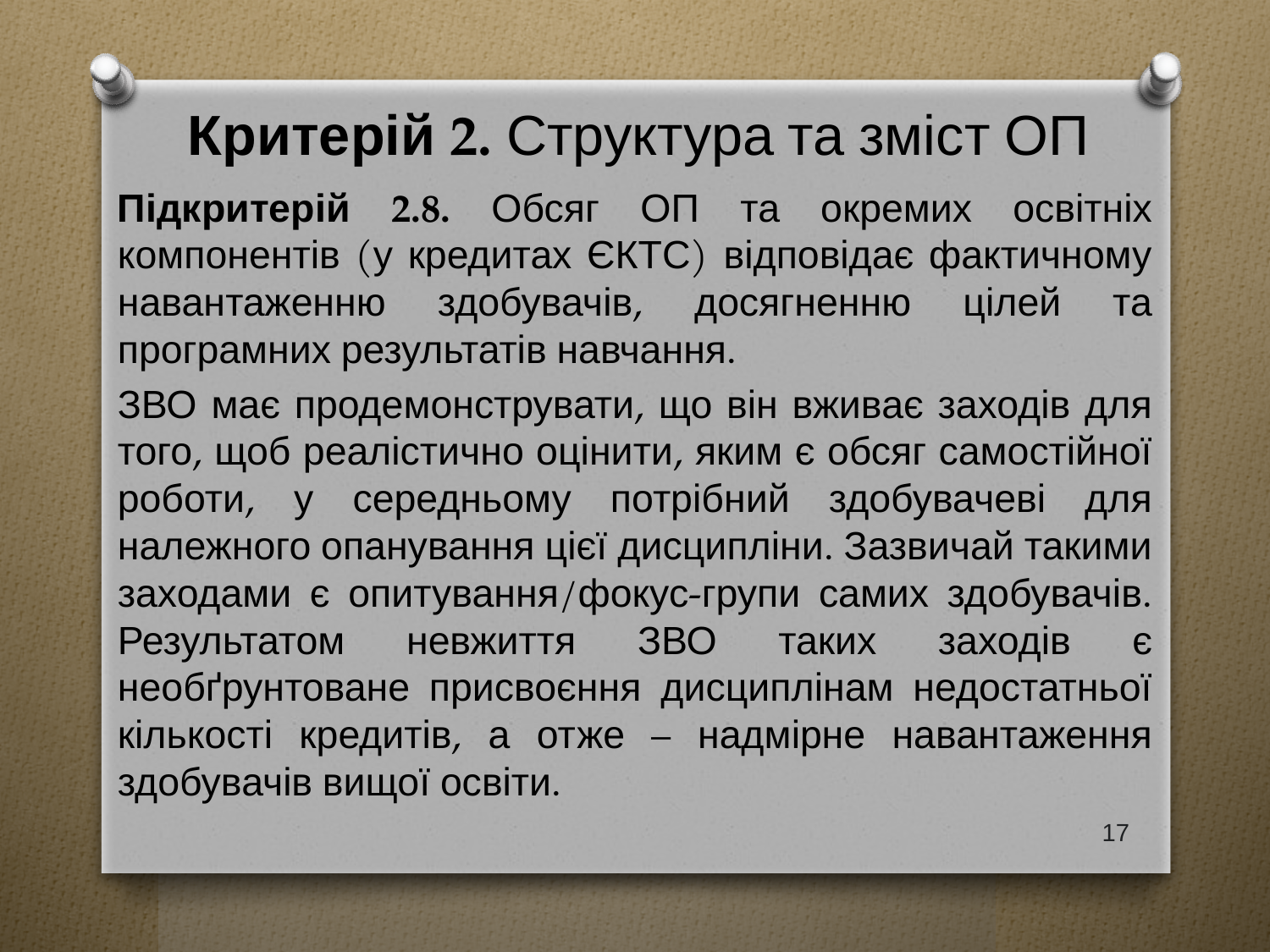

# Критерій 2. Структура та зміст ОП
Підкритерій 2.8. Обсяг ОП та окремих освітніх компонентів (у кредитах ЄКТС) відповідає фактичному навантаженню здобувачів, досягненню цілей та програмних результатів навчання.
ЗВО має продемонструвати, що він вживає заходів для того, щоб реалістично оцінити, яким є обсяг самостійної роботи, у середньому потрібний здобувачеві для належного опанування цієї дисципліни. Зазвичай такими заходами є опитування/фокус-групи самих здобувачів. Результатом невжиття ЗВО таких заходів є необґрунтоване присвоєння дисциплінам недостатньої кількості кредитів, а отже – надмірне навантаження здобувачів вищої освіти.
17